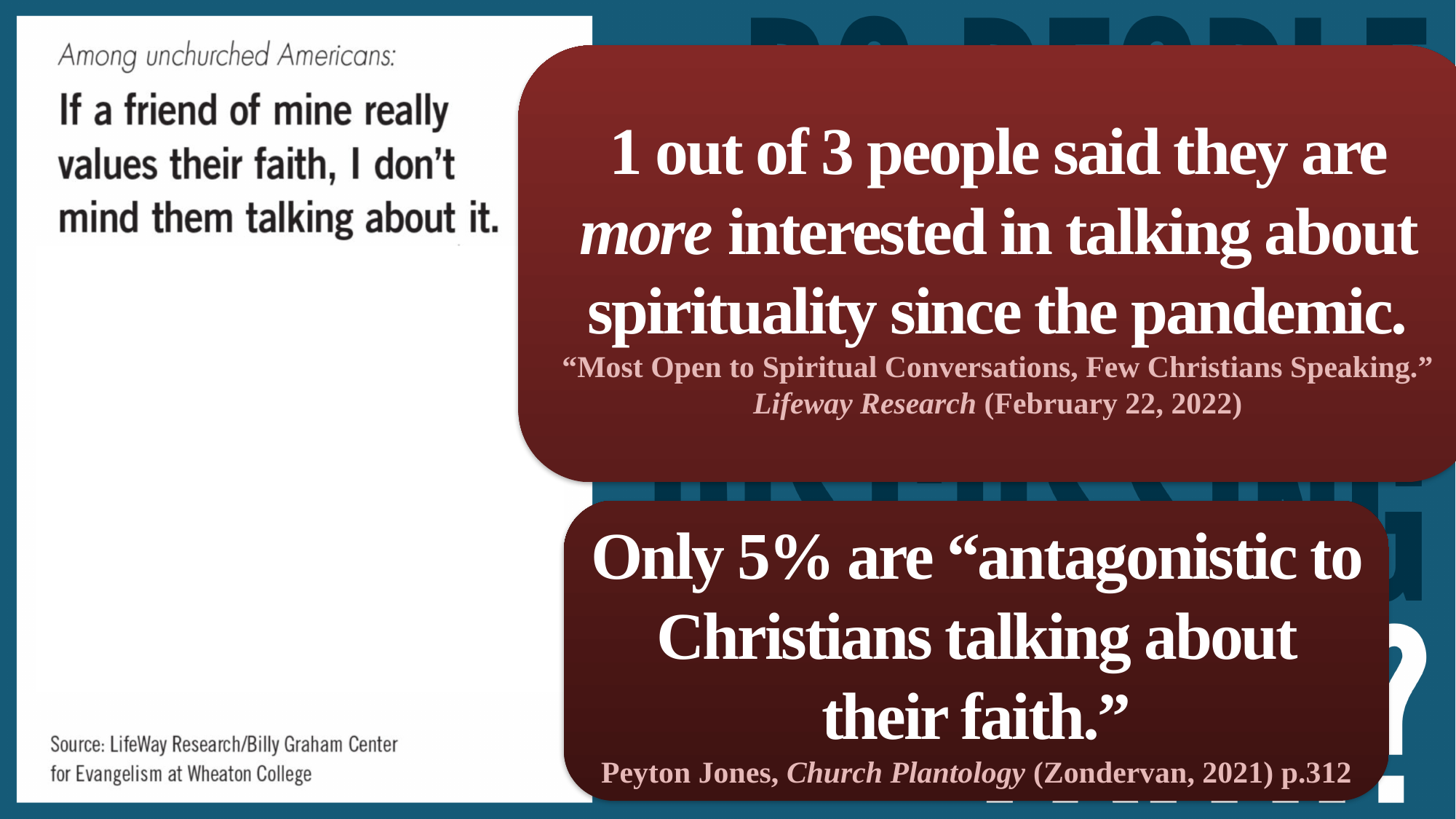

1 out of 3 people said they are more interested in talking about spirituality since the pandemic.
“Most Open to Spiritual Conversations, Few Christians Speaking.” Lifeway Research (February 22, 2022)

Only 5% are “antagonistic to Christians talking about their faith.”
Peyton Jones, Church Plantology (Zondervan, 2021) p.312